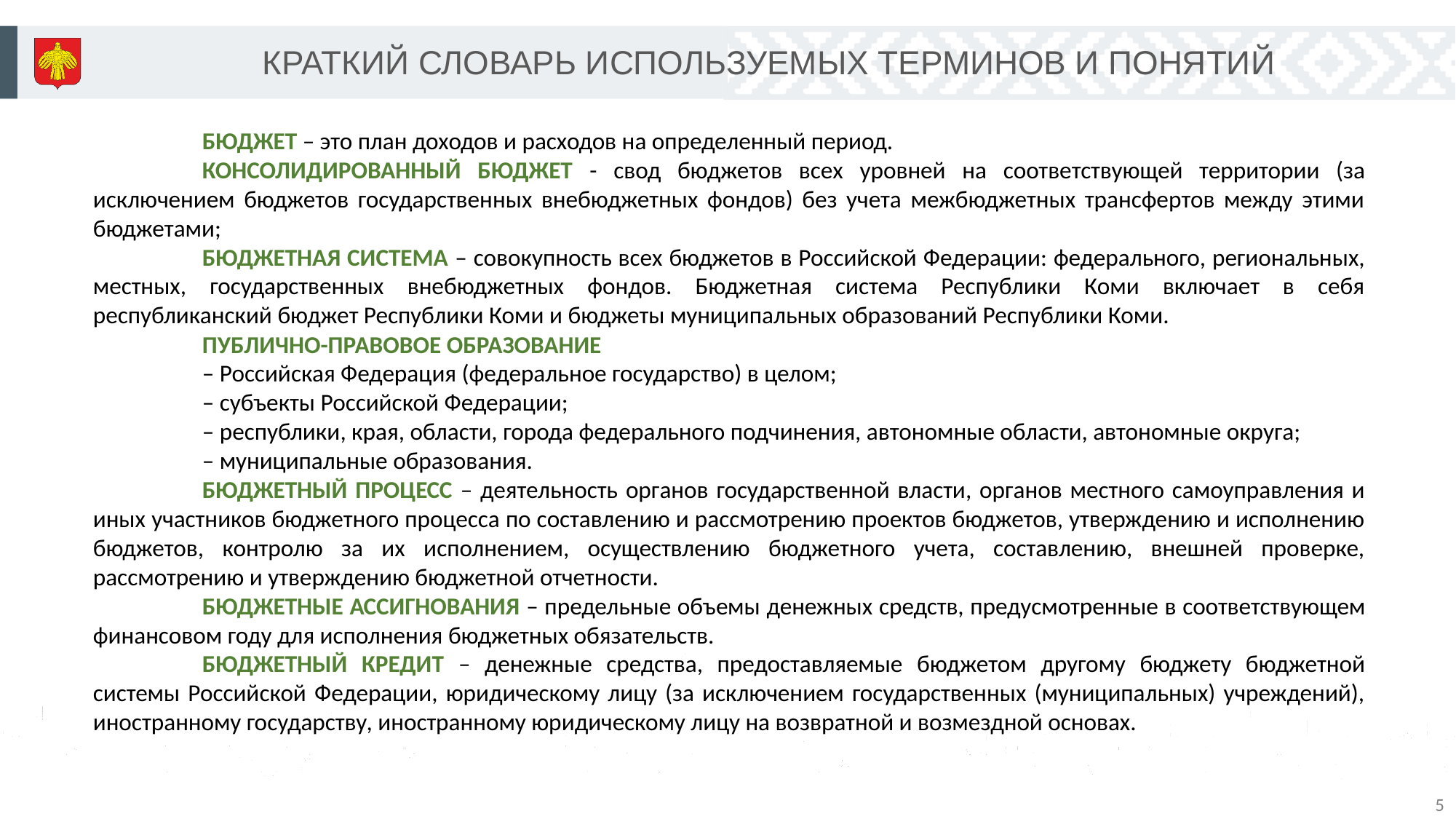

КРАТКИЙ СЛОВАРЬ ИСПОЛЬЗУЕМЫХ ТЕРМИНОВ И ПОНЯТИЙ
	БЮДЖЕТ – это план доходов и расходов на определенный период.
	КОНСОЛИДИРОВАННЫЙ БЮДЖЕТ - свод бюджетов всех уровней на соответствующей территории (за исключением бюджетов государственных внебюджетных фондов) без учета межбюджетных трансфертов между этими бюджетами;
	БЮДЖЕТНАЯ СИСТЕМА – совокупность всех бюджетов в Российской Федерации: федерального, региональных, местных, государственных внебюджетных фондов. Бюджетная система Республики Коми включает в себя республиканский бюджет Республики Коми и бюджеты муниципальных образований Республики Коми.
	ПУБЛИЧНО-ПРАВОВОЕ ОБРАЗОВАНИЕ
	– Российская Федерация (федеральное государство) в целом;
	– субъекты Российской Федерации;
	– республики, края, области, города федерального подчинения, автономные области, автономные округа;
	– муниципальные образования.
	БЮДЖЕТНЫЙ ПРОЦЕСС – деятельность органов государственной власти, органов местного самоуправления и иных участников бюджетного процесса по составлению и рассмотрению проектов бюджетов, утверждению и исполнению бюджетов, контролю за их исполнением, осуществлению бюджетного учета, составлению, внешней проверке, рассмотрению и утверждению бюджетной отчетности.
	БЮДЖЕТНЫЕ АССИГНОВАНИЯ – предельные объемы денежных средств, предусмотренные в соответствующем финансовом году для исполнения бюджетных обязательств.
	БЮДЖЕТНЫЙ КРЕДИТ – денежные средства, предоставляемые бюджетом другому бюджету бюджетной системы Российской Федерации, юридическому лицу (за исключением государственных (муниципальных) учреждений), иностранному государству, иностранному юридическому лицу на возвратной и возмездной основах.
5